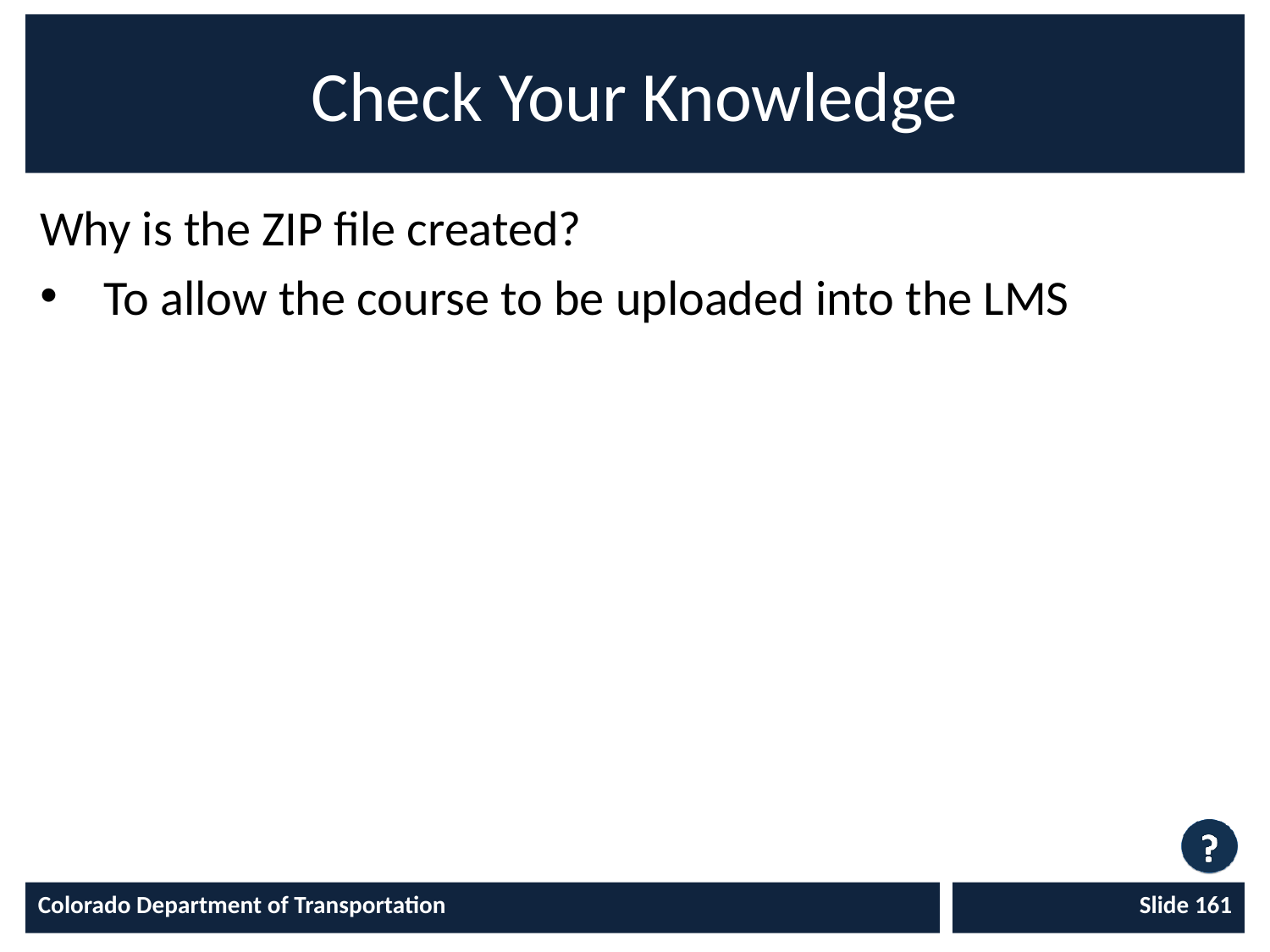

# Check Your Knowledge
Why is the ZIP file created?
To allow the course to be uploaded into the LMS

Colorado Department of Transportation
Slide 161